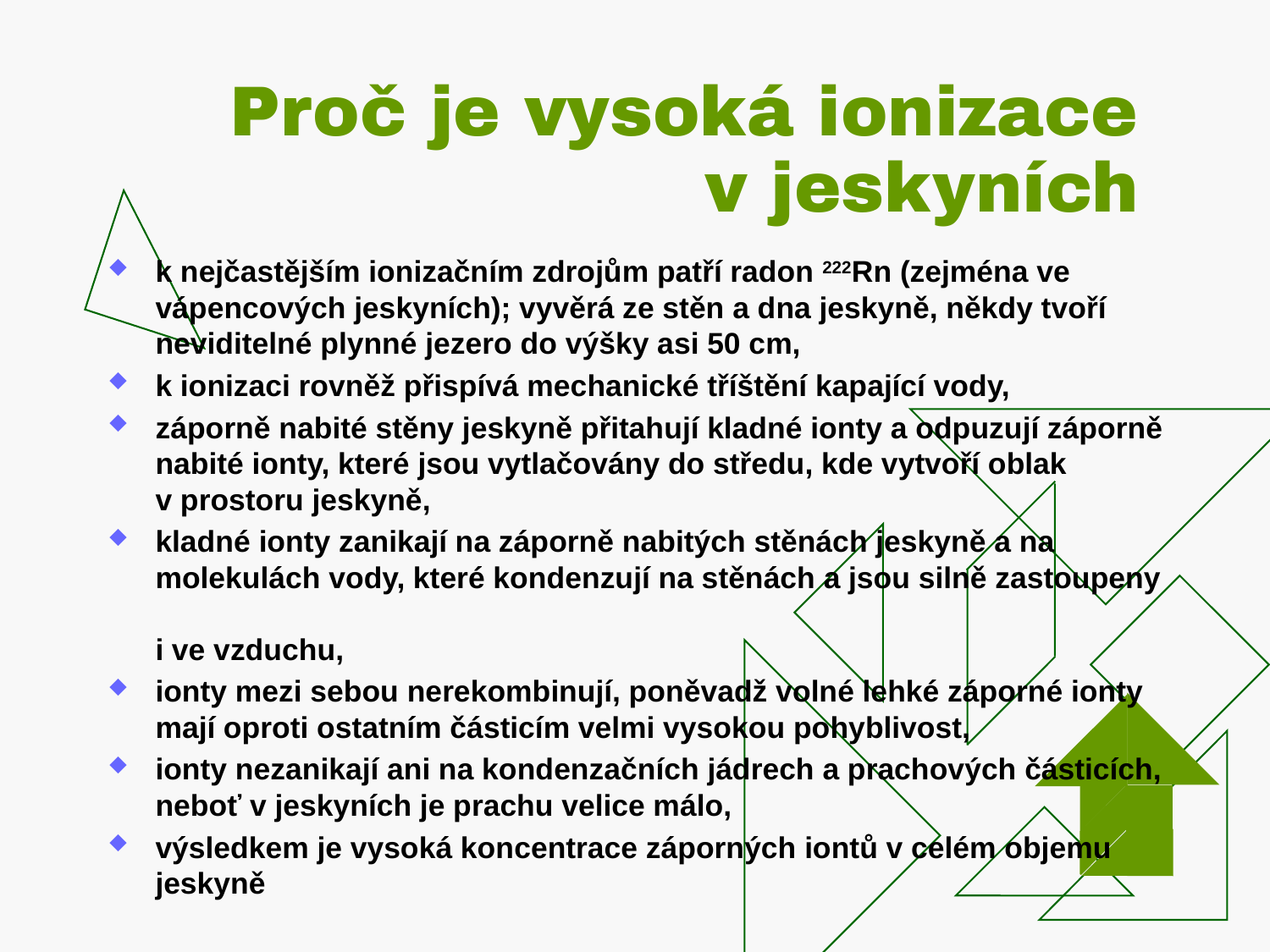

# Proč je vysoká ionizace v jeskyních
k nejčastějším ionizačním zdrojům patří radon 222Rn (zejména ve vápencových jeskyních); vyvěrá ze stěn a dna jeskyně, někdy tvoří neviditelné plynné jezero do výšky asi 50 cm,
k ionizaci rovněž přispívá mechanické tříštění kapající vody,
záporně nabité stěny jeskyně přitahují kladné ionty a odpuzují záporně nabité ionty, které jsou vytlačovány do středu, kde vytvoří oblak v prostoru jeskyně,
kladné ionty zanikají na záporně nabitých stěnách jeskyně a na molekulách vody, které kondenzují na stěnách a jsou silně zastoupeny
i ve vzduchu,
ionty mezi sebou nerekombinují, poněvadž volné lehké záporné ionty mají oproti ostatním částicím velmi vysokou pohyblivost,
ionty nezanikají ani na kondenzačních jádrech a prachových částicích, neboť v jeskyních je prachu velice málo,
výsledkem je vysoká koncentrace záporných iontů v celém objemu jeskyně